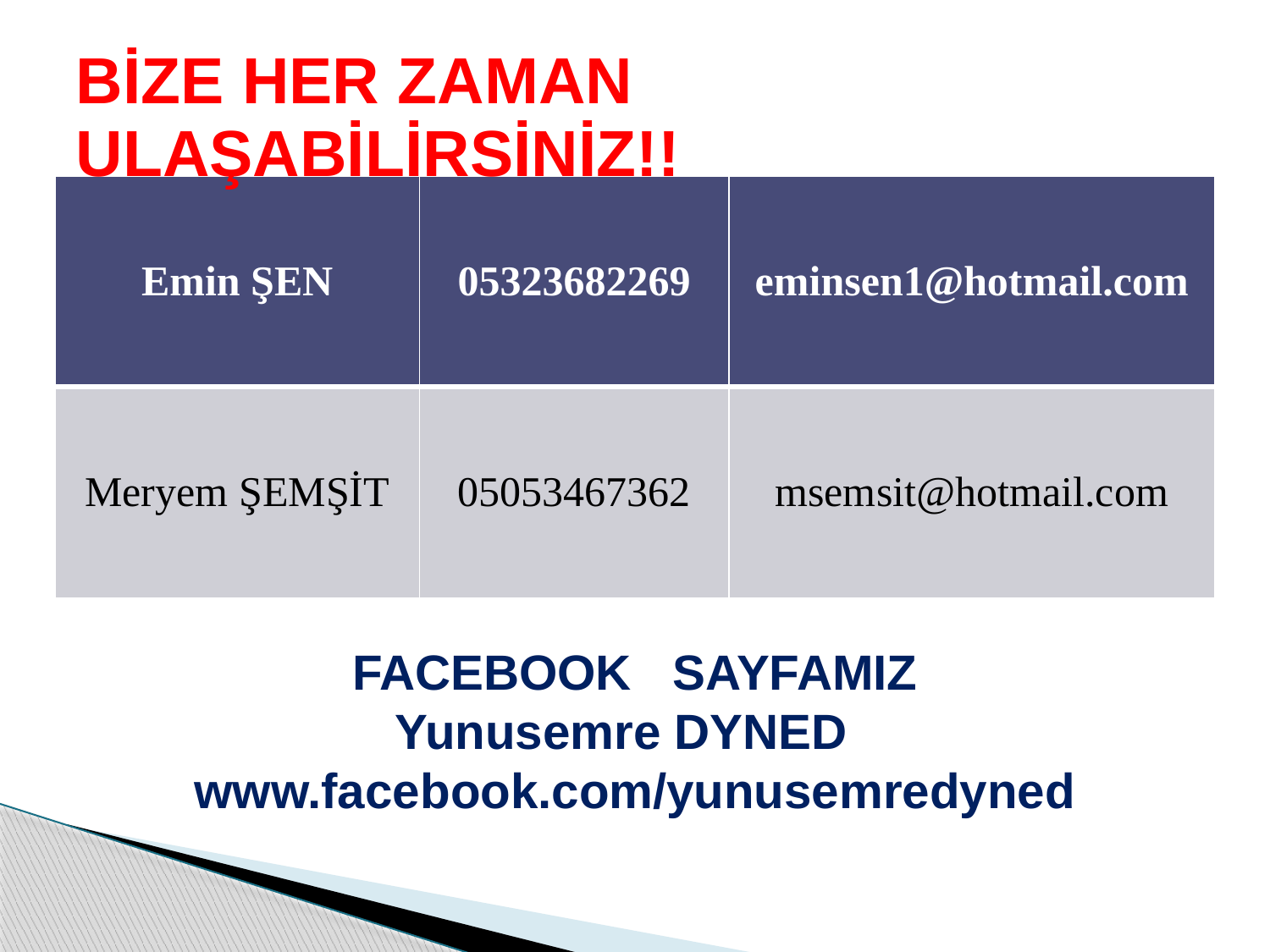

# BİZE HER ZAMAN ULAŞABİLİRSİNİZ!!
| Emin ŞEN | 05323682269 | eminsen1@hotmail.com |
| --- | --- | --- |
| Meryem ŞEMŞİT | 05053467362 | msemsit@hotmail.com |
FACEBOOK   SAYFAMIZ
Yunusemre DYNED
www.facebook.com/yunusemredyned